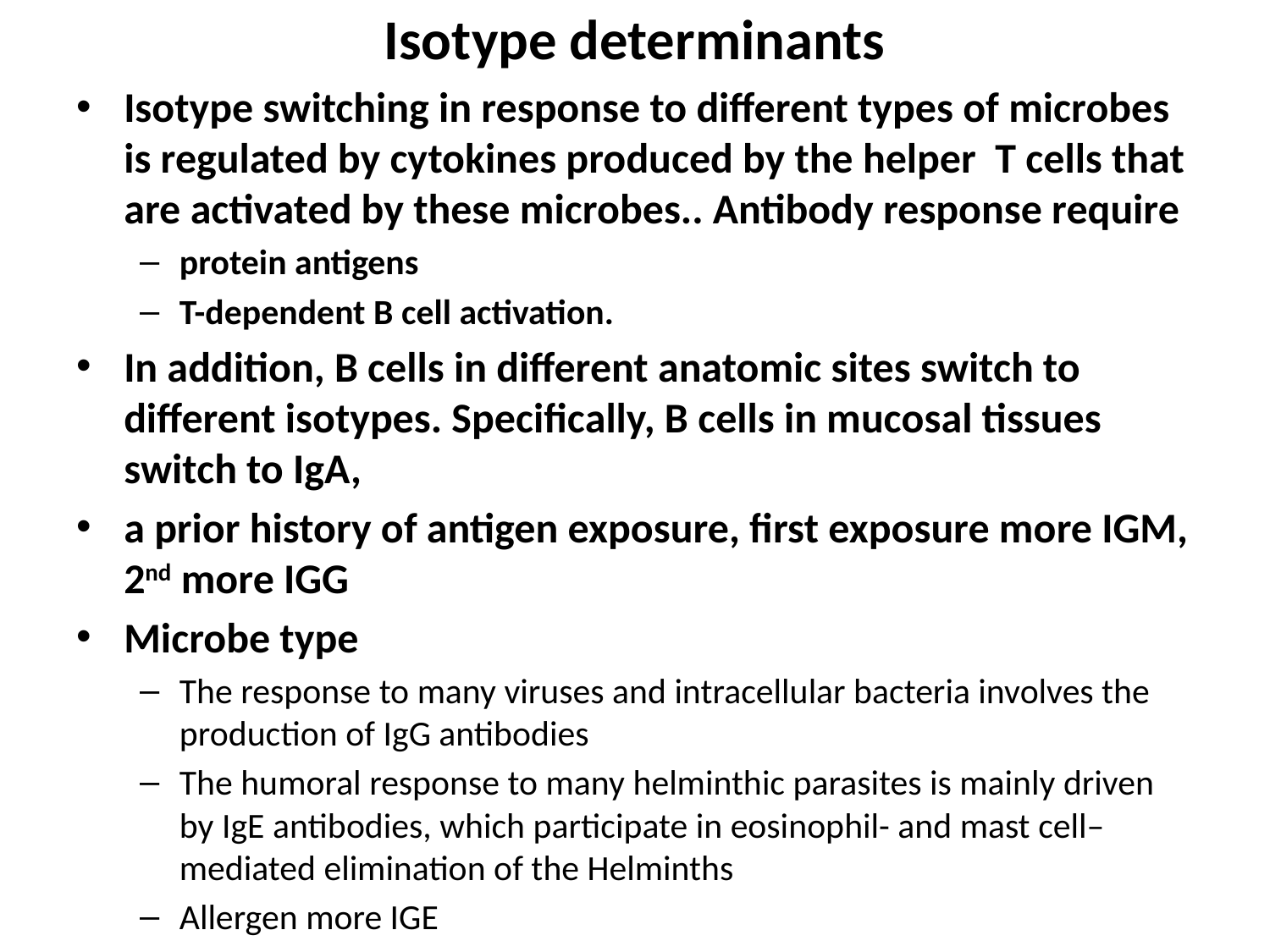

# Isotype determinants
Isotype switching in response to different types of microbes is regulated by cytokines produced by the helper  T cells that are activated by these microbes.. Antibody response require
protein antigens
T-dependent B cell activation.
In addition, B cells in different anatomic sites switch to different isotypes. Specifically, B cells in mucosal tissues switch to IgA,
a prior history of antigen exposure, first exposure more IGM, 2nd more IGG
Microbe type
The response to many viruses and intracellular bacteria involves the production of IgG antibodies
The humoral response to many helminthic parasites is mainly driven by IgE antibodies, which participate in eosinophil- and mast cell–mediated elimination of the Helminths
Allergen more IGE